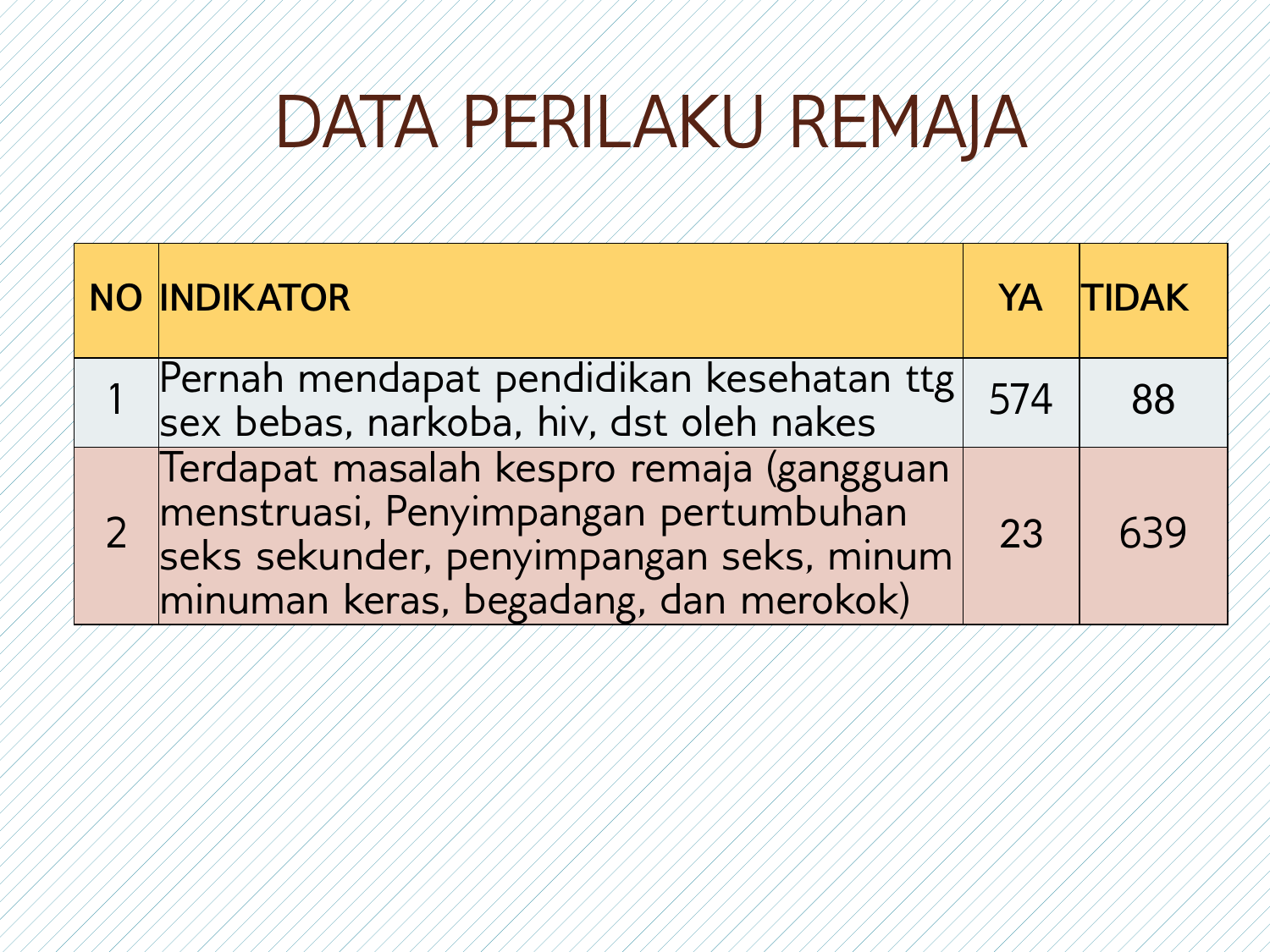

# DATA PERILAKU REMAJA
| NO | INDIKATOR | YA | TIDAK |
| --- | --- | --- | --- |
| 1 | Pernah mendapat pendidikan kesehatan ttg sex bebas, narkoba, hiv, dst oleh nakes | 574 | 88 |
| 2 | Terdapat masalah kespro remaja (gangguan menstruasi, Penyimpangan pertumbuhan seks sekunder, penyimpangan seks, minum minuman keras, begadang, dan merokok) | 23 | 639 |